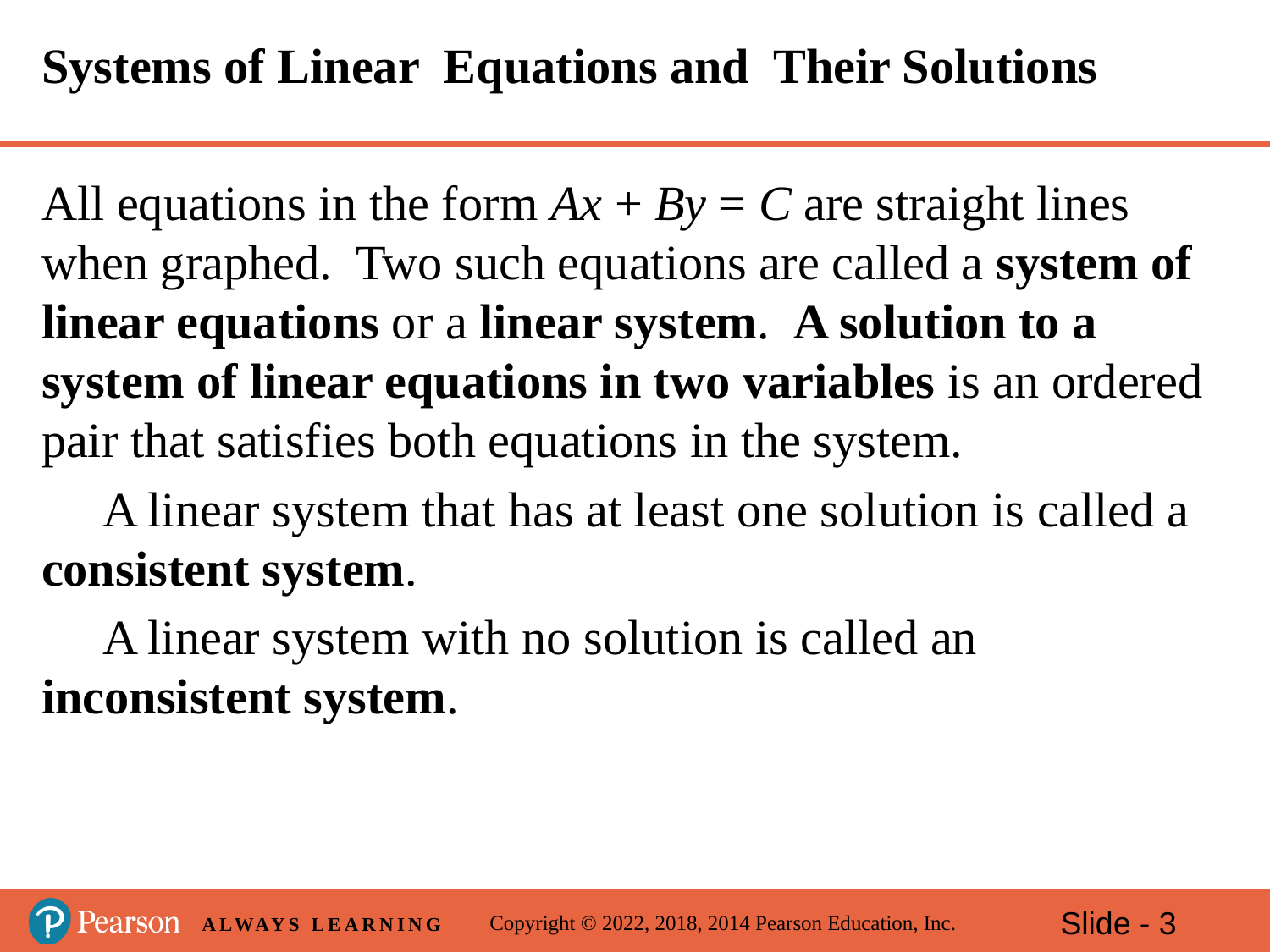

# Systems of Linear  Equations and  Their Solutions
All equations in the form Ax + By = C are straight lines when graphed.  Two such equations are called a system of linear equations or a linear system.  A solution to a system of linear equations in two variables is an ordered pair that satisfies both equations in the system.
     A linear system that has at least one solution is called a consistent system.
     A linear system with no solution is called an inconsistent system.